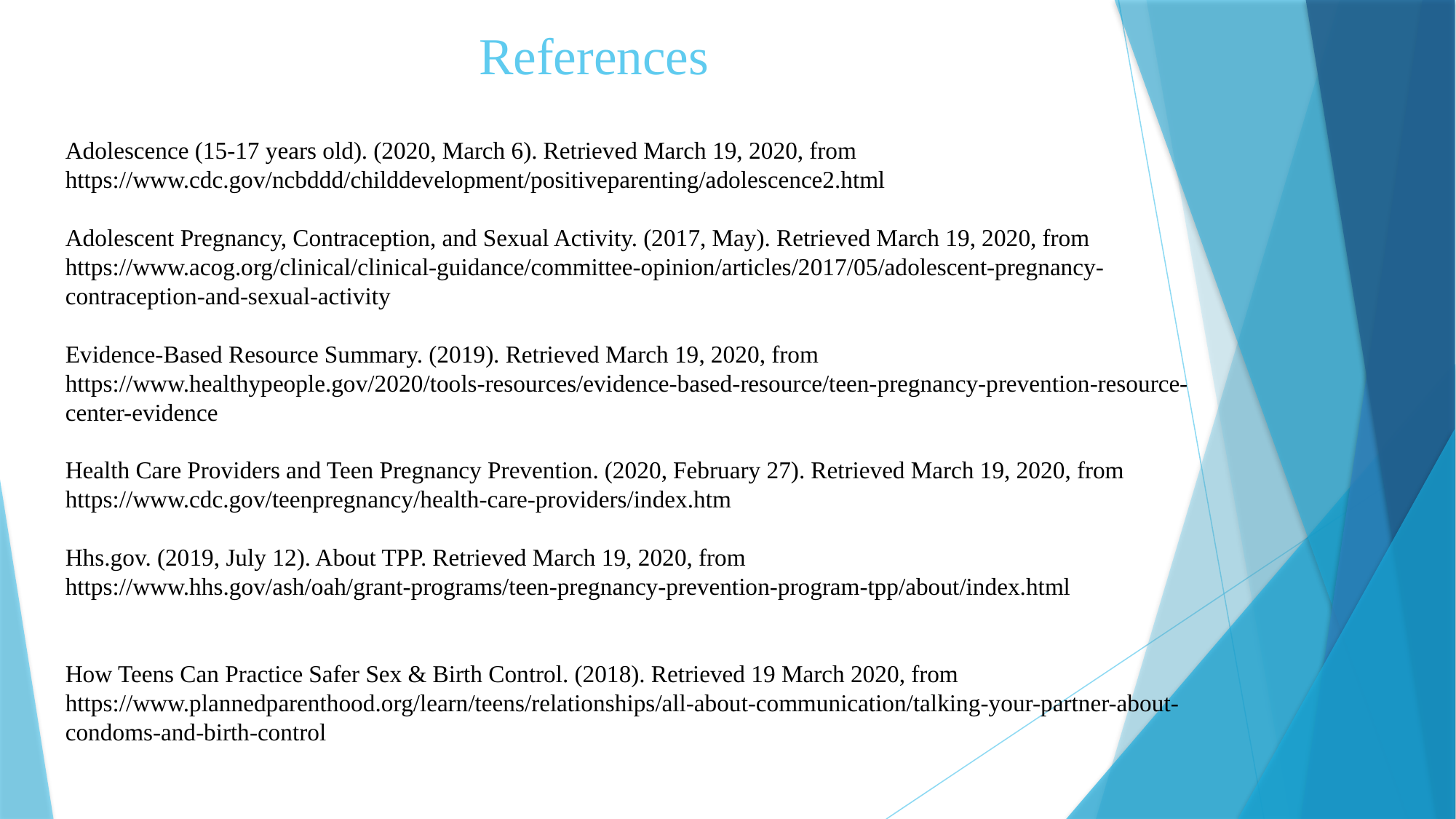

# References
Adolescence (15-17 years old). (2020, March 6). Retrieved March 19, 2020, from https://www.cdc.gov/ncbddd/childdevelopment/positiveparenting/adolescence2.html

Adolescent Pregnancy, Contraception, and Sexual Activity. (2017, May). Retrieved March 19, 2020, from https://www.acog.org/clinical/clinical-guidance/committee-opinion/articles/2017/05/adolescent-pregnancy-contraception-and-sexual-activity

Evidence-Based Resource Summary. (2019). Retrieved March 19, 2020, from https://www.healthypeople.gov/2020/tools-resources/evidence-based-resource/teen-pregnancy-prevention-resource-center-evidence

Health Care Providers and Teen Pregnancy Prevention. (2020, February 27). Retrieved March 19, 2020, from https://www.cdc.gov/teenpregnancy/health-care-providers/index.htm

Hhs.gov. (2019, July 12). About TPP. Retrieved March 19, 2020, from https://www.hhs.gov/ash/oah/grant-programs/teen-pregnancy-prevention-program-tpp/about/index.html

How Teens Can Practice Safer Sex & Birth Control. (2018). Retrieved 19 March 2020, from https://www.plannedparenthood.org/learn/teens/relationships/all-about-communication/talking-your-partner-about-condoms-and-birth-control